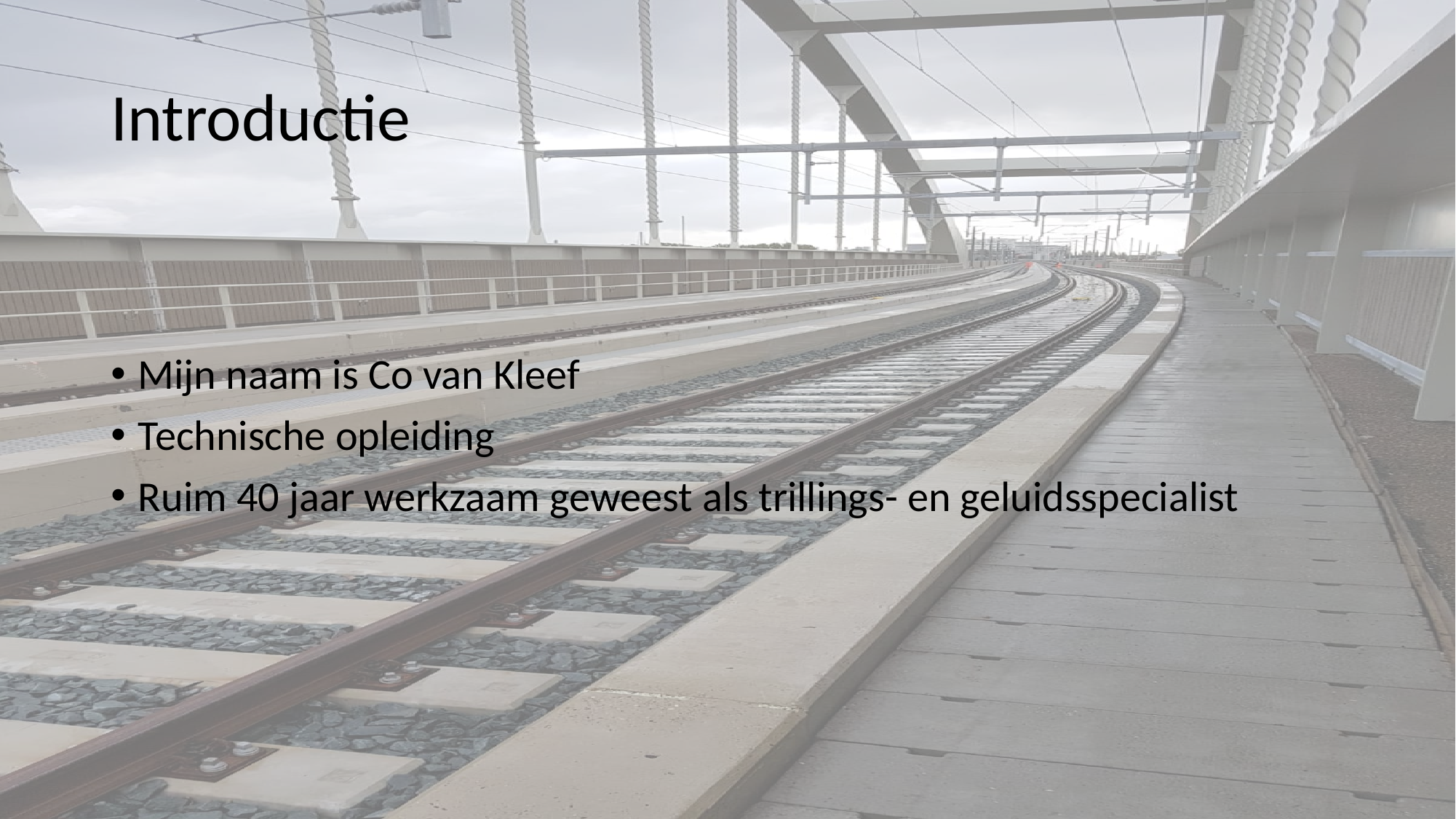

# Introductie

Mijn naam is Co van Kleef
Technische opleiding
Ruim 40 jaar werkzaam geweest als trillings- en geluidsspecialist